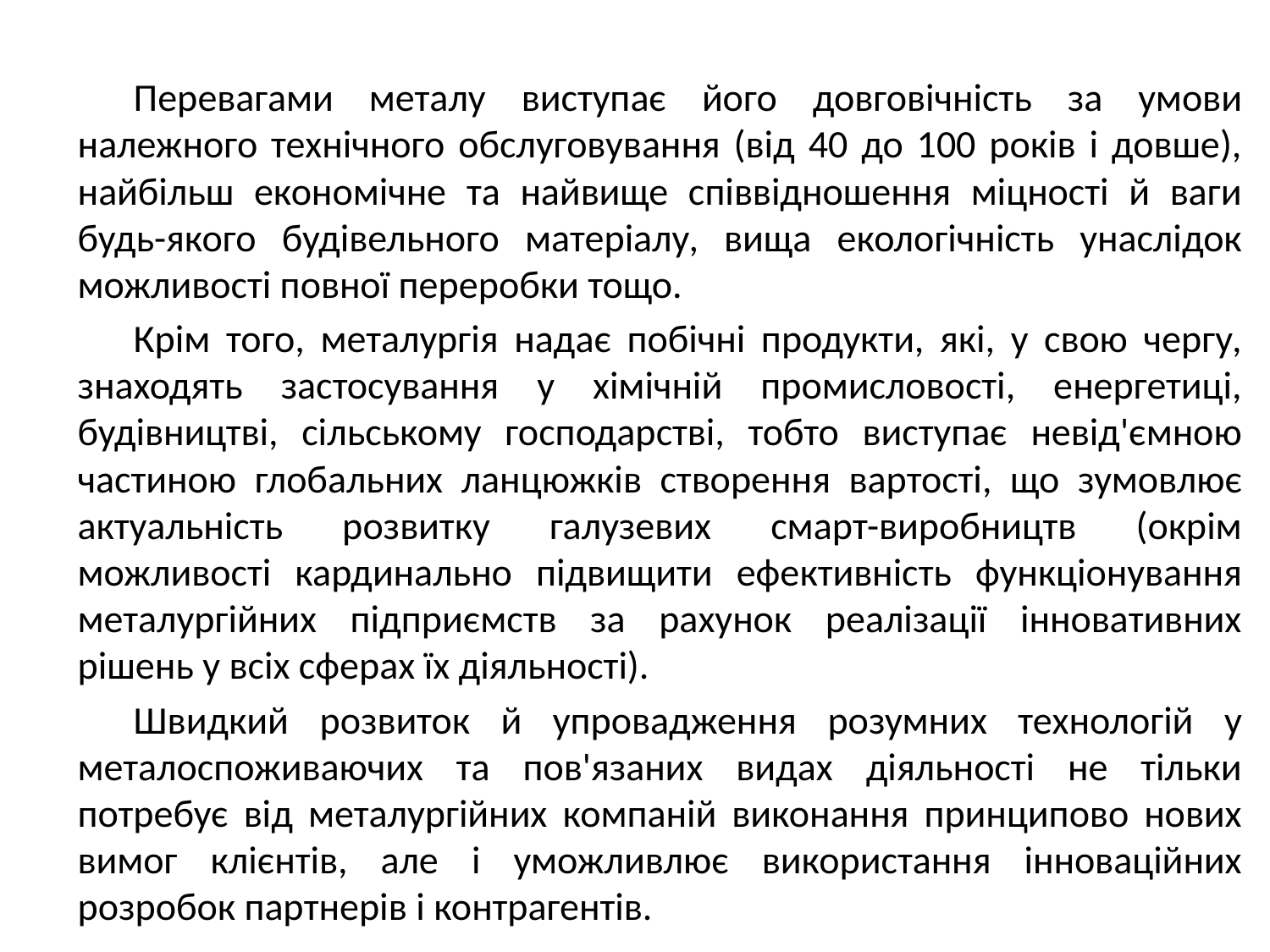

Перевагами металу виступає його довговічність за умови належного технічного обслуговування (від 40 до 100 років і довше), найбільш економічне та найвище співвідношення міцності й ваги будь-якого будівельного матеріалу, вища екологічність унаслідок можливості повної переробки тощо.
Крім того, металургія надає побічні продукти, які, у свою чергу, знаходять застосування у хімічній промисловості, енергетиці, будівництві, сільському господарстві, тобто виступає невід'ємною частиною глобальних ланцюжків створення вартості, що зумовлює актуальність розвитку галузевих смарт-виробництв (окрім можливості кардинально підвищити ефективність функціонування металургійних підприємств за рахунок реалізації інновативних рішень у всіх сферах їх діяльності).
Швидкий розвиток й упровадження розумних технологій у металоспоживаючих та пов'язаних видах діяльності не тільки потребує від металургійних компаній виконання принципово нових вимог клієнтів, але і уможливлює використання інноваційних розробок партнерів і контрагентів.